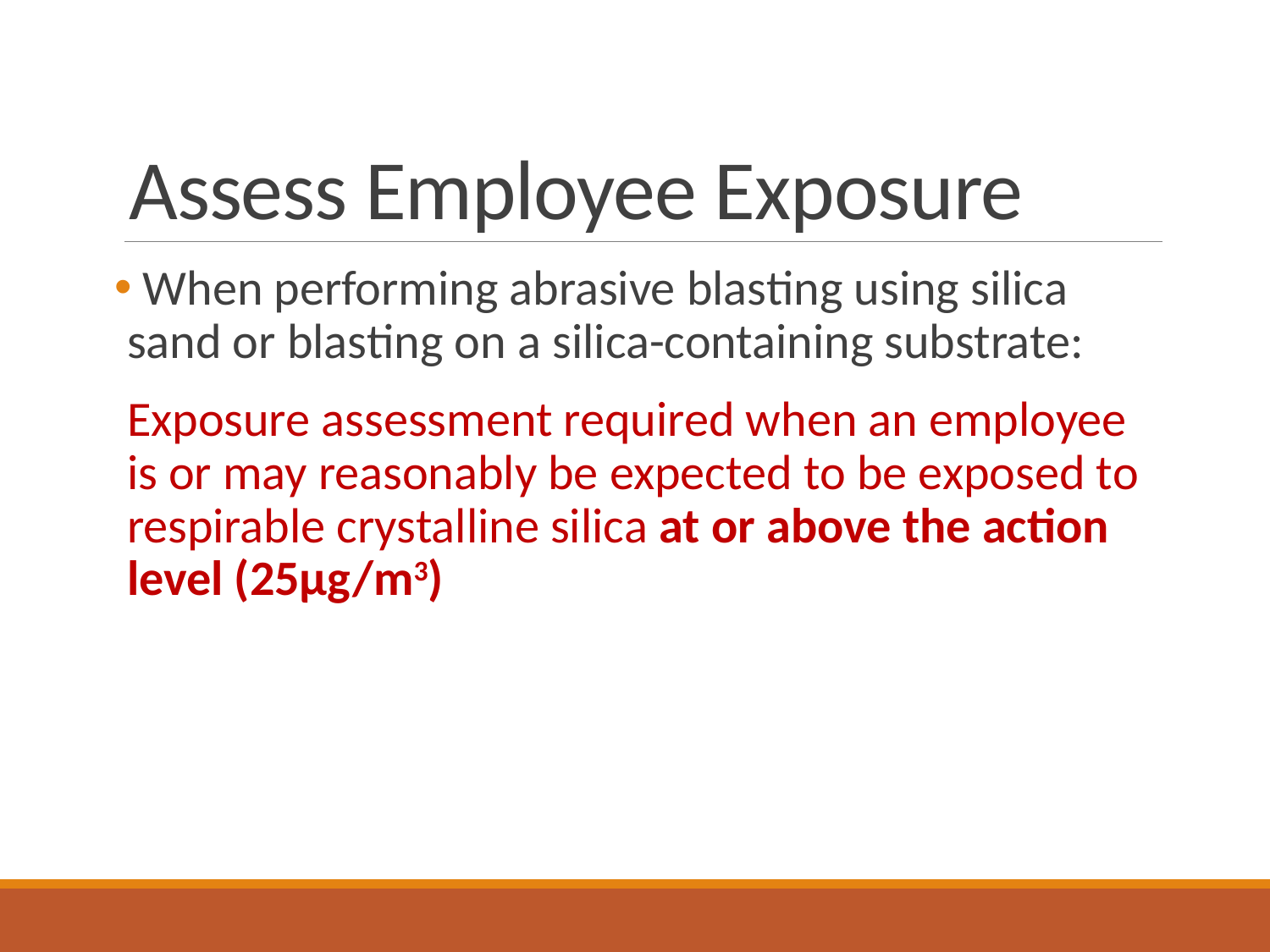

# Assess Employee Exposure
 When performing abrasive blasting using silica sand or blasting on a silica-containing substrate:
Exposure assessment required when an employee is or may reasonably be expected to be exposed to respirable crystalline silica at or above the action level (25µg/m3)